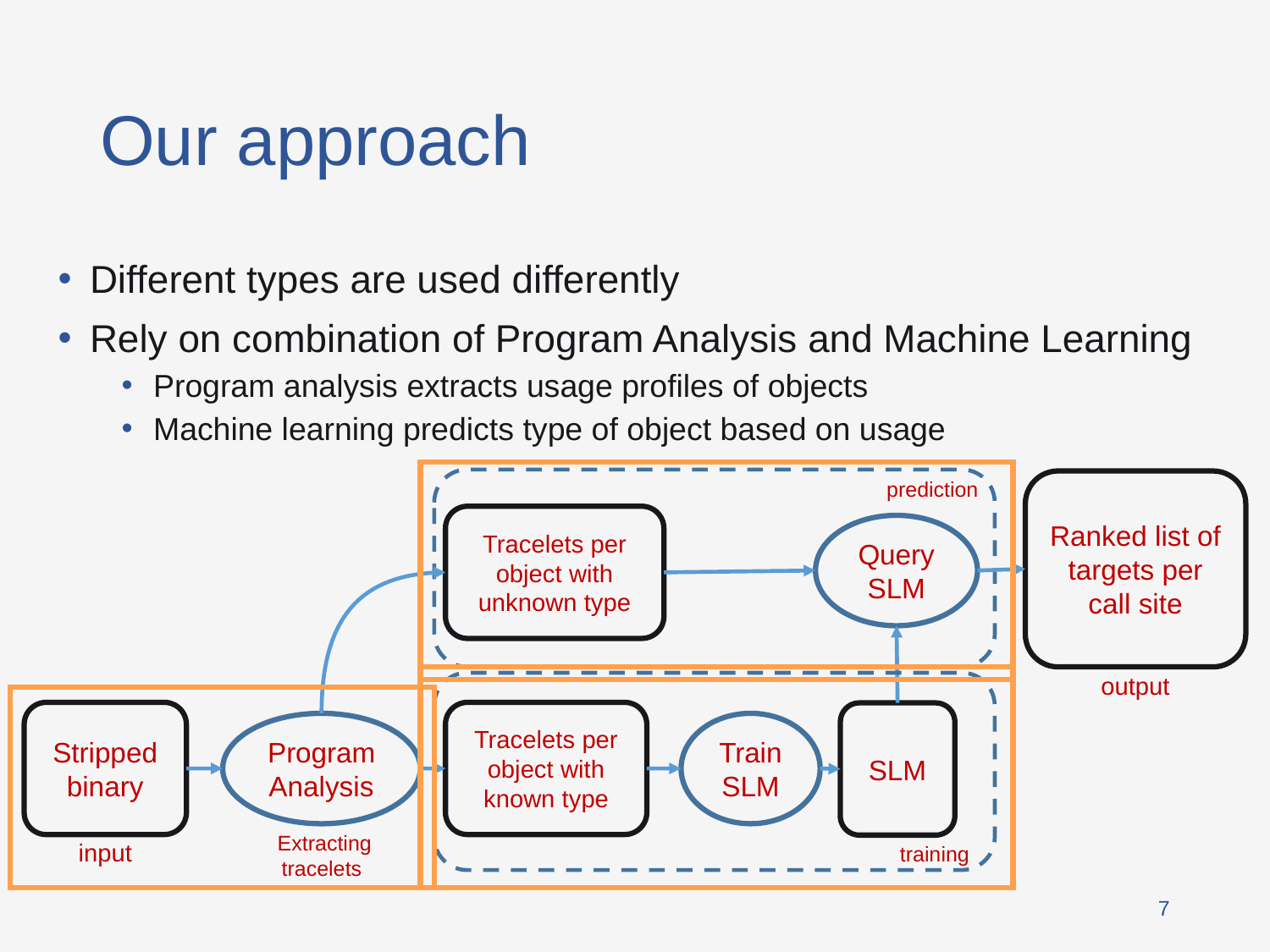

# Our approach
Different types are used differently
Rely on combination of Program Analysis and Machine Learning
Program analysis extracts usage profiles of objects
Machine learning predicts type of object based on usage

prediction
Ranked list of targets per call site
Tracelets per object with unknown type
Query SLM
output

Stripped binary
Tracelets per object with known type
SLM
Program Analysis
Train SLM
Extracting
tracelets
input
training
7